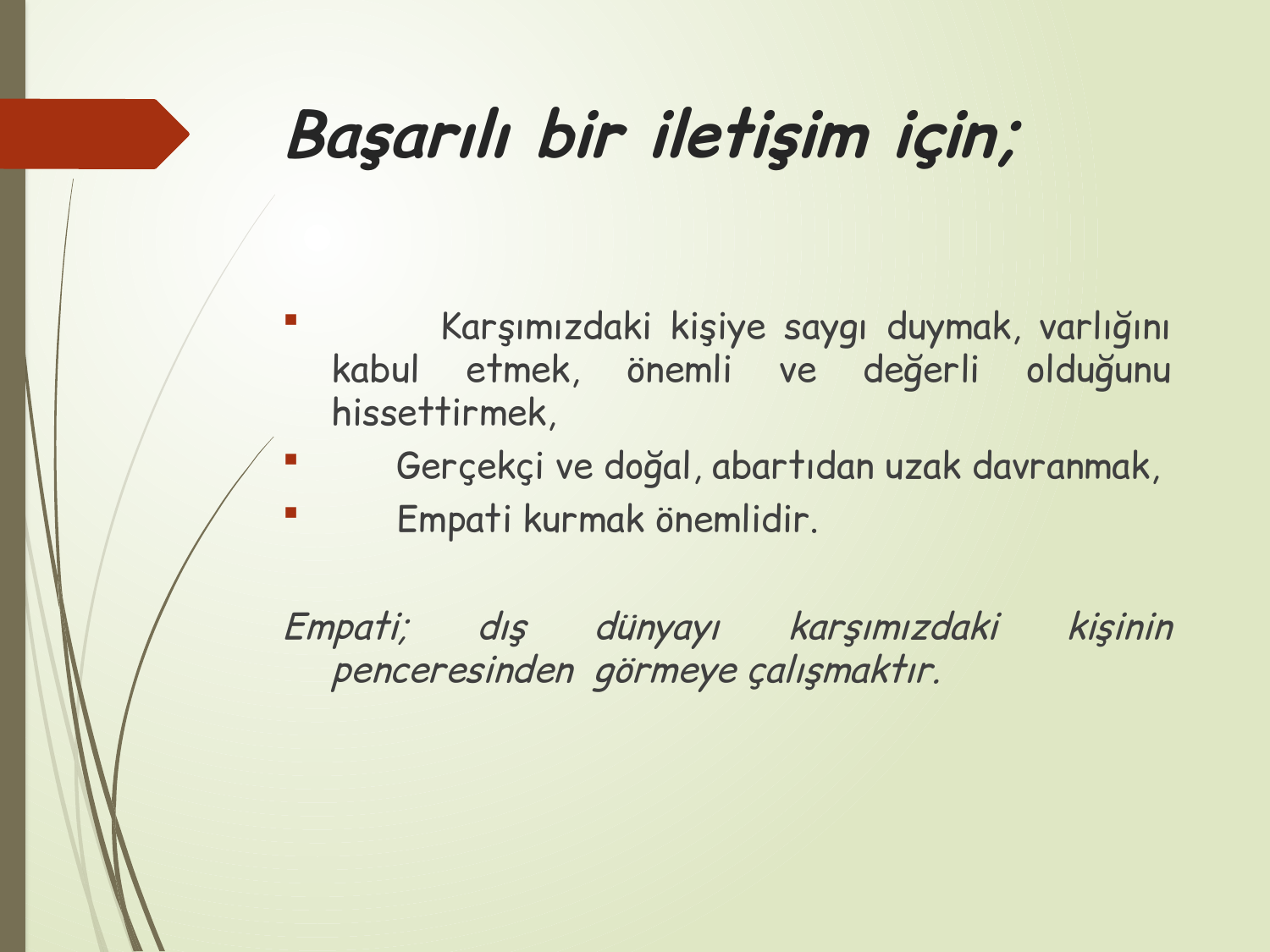

# Başarılı bir iletişim için;
      Karşımızdaki kişiye saygı duymak, varlığını kabul etmek, önemli ve değerli olduğunu hissettirmek,
      Gerçekçi ve doğal, abartıdan uzak davranmak,
      Empati kurmak önemlidir.

Empati; dış dünyayı karşımızdaki kişinin penceresinden  görmeye çalışmaktır.